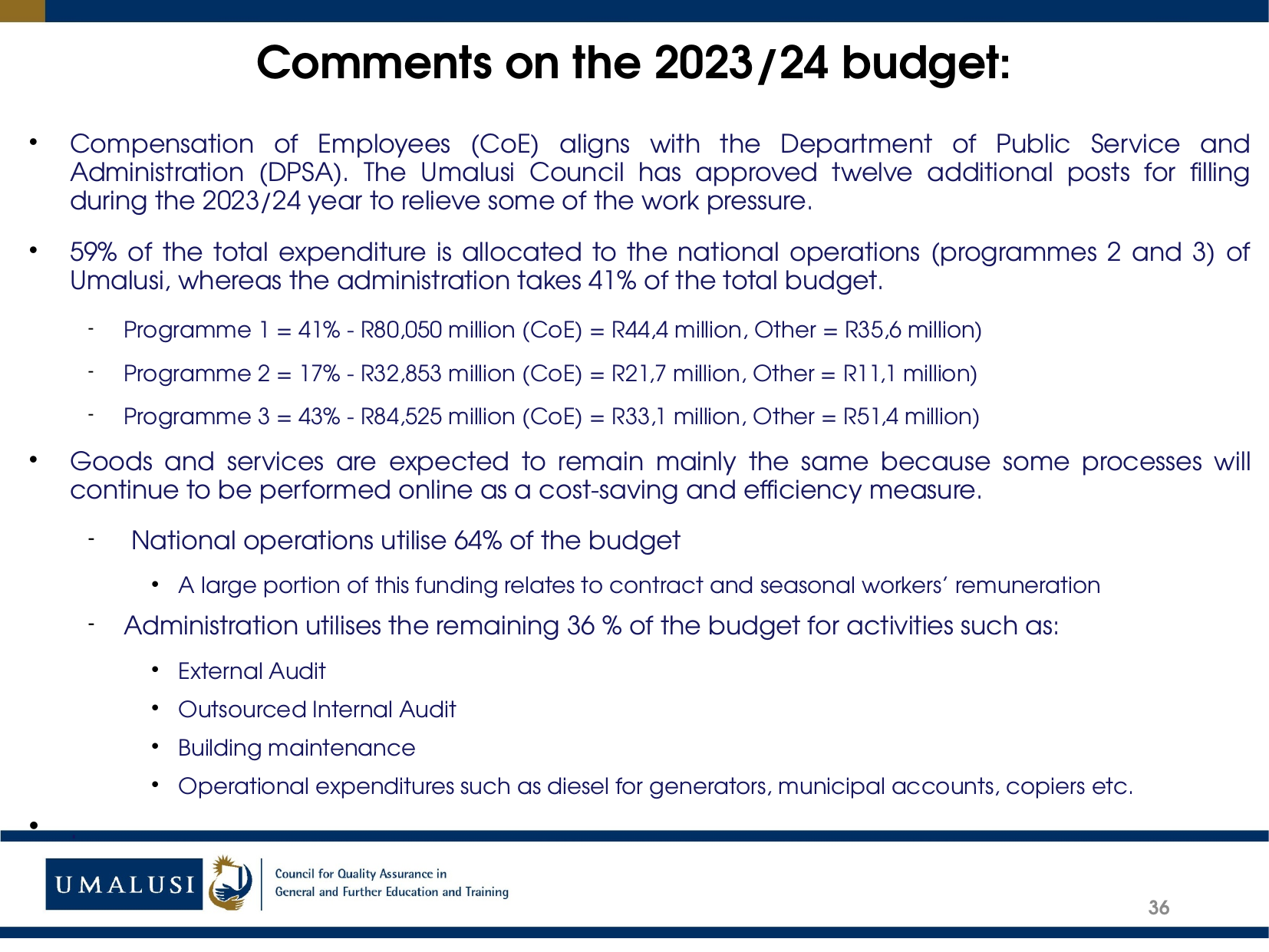

# Comments on the 2023/24 budget:
Compensation of Employees (CoE) aligns with the Department of Public Service and Administration (DPSA). The Umalusi Council has approved twelve additional posts for filling during the 2023/24 year to relieve some of the work pressure.
59% of the total expenditure is allocated to the national operations (programmes 2 and 3) of Umalusi, whereas the administration takes 41% of the total budget.
Programme 1 = 41% - R80,050 million (CoE) = R44,4 million, Other = R35,6 million)
Programme 2 = 17% - R32,853 million (CoE) = R21,7 million, Other = R11,1 million)
Programme 3 = 43% - R84,525 million (CoE) = R33,1 million, Other = R51,4 million)
Goods and services are expected to remain mainly the same because some processes will continue to be performed online as a cost-saving and efficiency measure.
 National operations utilise 64% of the budget
A large portion of this funding relates to contract and seasonal workers’ remuneration
Administration utilises the remaining 36 % of the budget for activities such as:
External Audit
Outsourced Internal Audit
Building maintenance
Operational expenditures such as diesel for generators, municipal accounts, copiers etc.
.

36